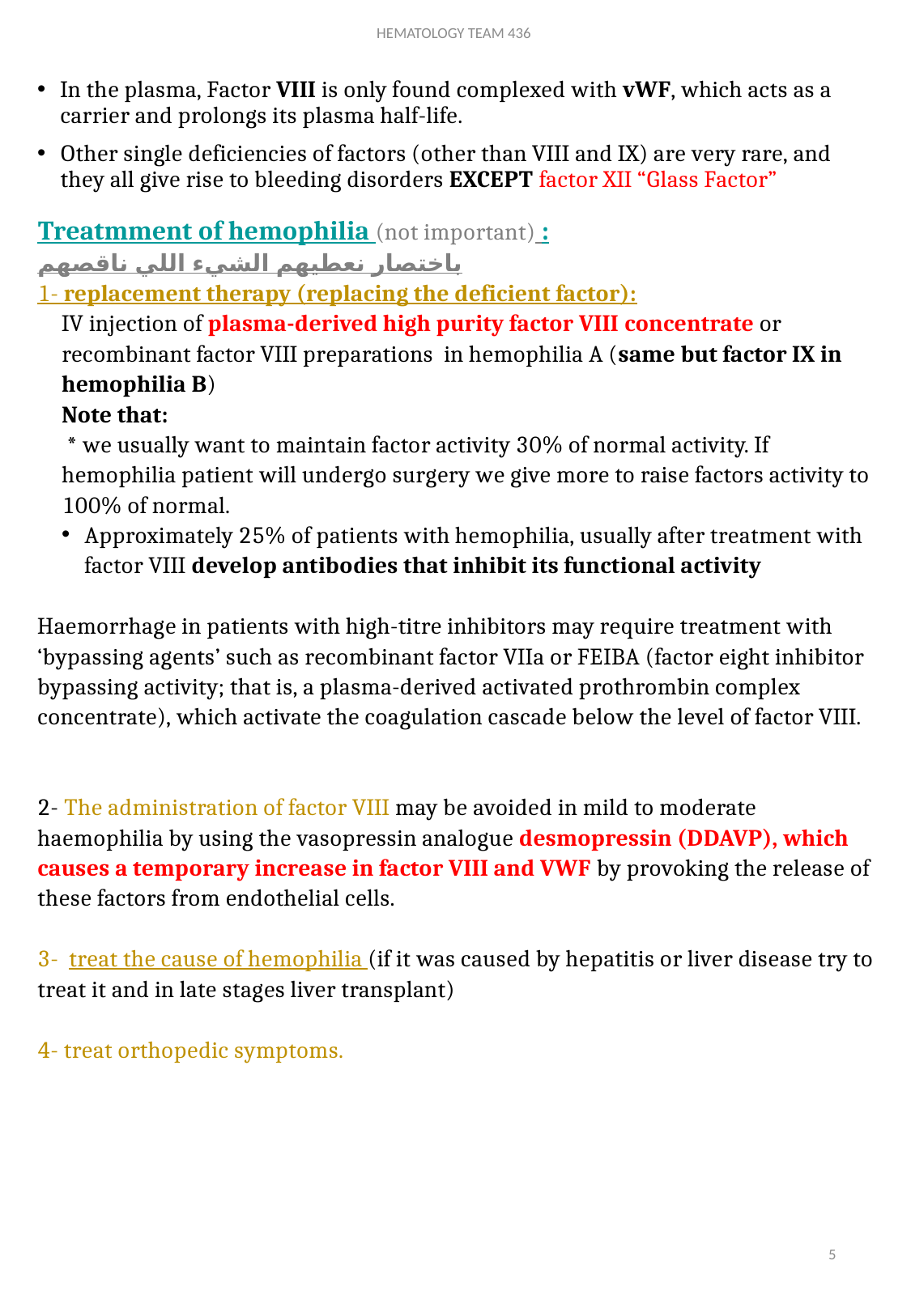

HEMATOLOGY TEAM 436
In the plasma, Factor VIII is only found complexed with vWF, which acts as a carrier and prolongs its plasma half-life.
Other single deficiencies of factors (other than VIII and IX) are very rare, and they all give rise to bleeding disorders EXCEPT factor XII “Glass Factor”

Treatmment of hemophilia (not important) :
باختصار نعطيهم الشيء اللي ناقصهم
1- replacement therapy (replacing the deficient factor):
IV injection of plasma-derived high purity factor VIII concentrate or recombinant factor VIII preparations  in hemophilia A (same but factor IX in hemophilia B)
Note that:
 * we usually want to maintain factor activity 30% of normal activity. If  hemophilia patient will undergo surgery we give more to raise factors activity to 100% of normal.
Approximately 25% of patients with hemophilia, usually after treatment with factor VIII develop antibodies that inhibit its functional activity

Haemorrhage in patients with high-titre inhibitors may require treatment with ‘bypassing agents’ such as recombinant factor VIIa or FEIBA (factor eight inhibitor bypassing activity; that is, a plasma-derived activated prothrombin complex concentrate), which activate the coagulation cascade below the level of factor VIII.

2- The administration of factor VIII may be avoided in mild to moderate haemophilia by using the vasopressin analogue desmopressin (DDAVP), which causes a temporary increase in factor VIII and VWF by provoking the release of these factors from endothelial cells.

3-  treat the cause of hemophilia (if it was caused by hepatitis or liver disease try to treat it and in late stages liver transplant)

4- treat orthopedic symptoms.
5